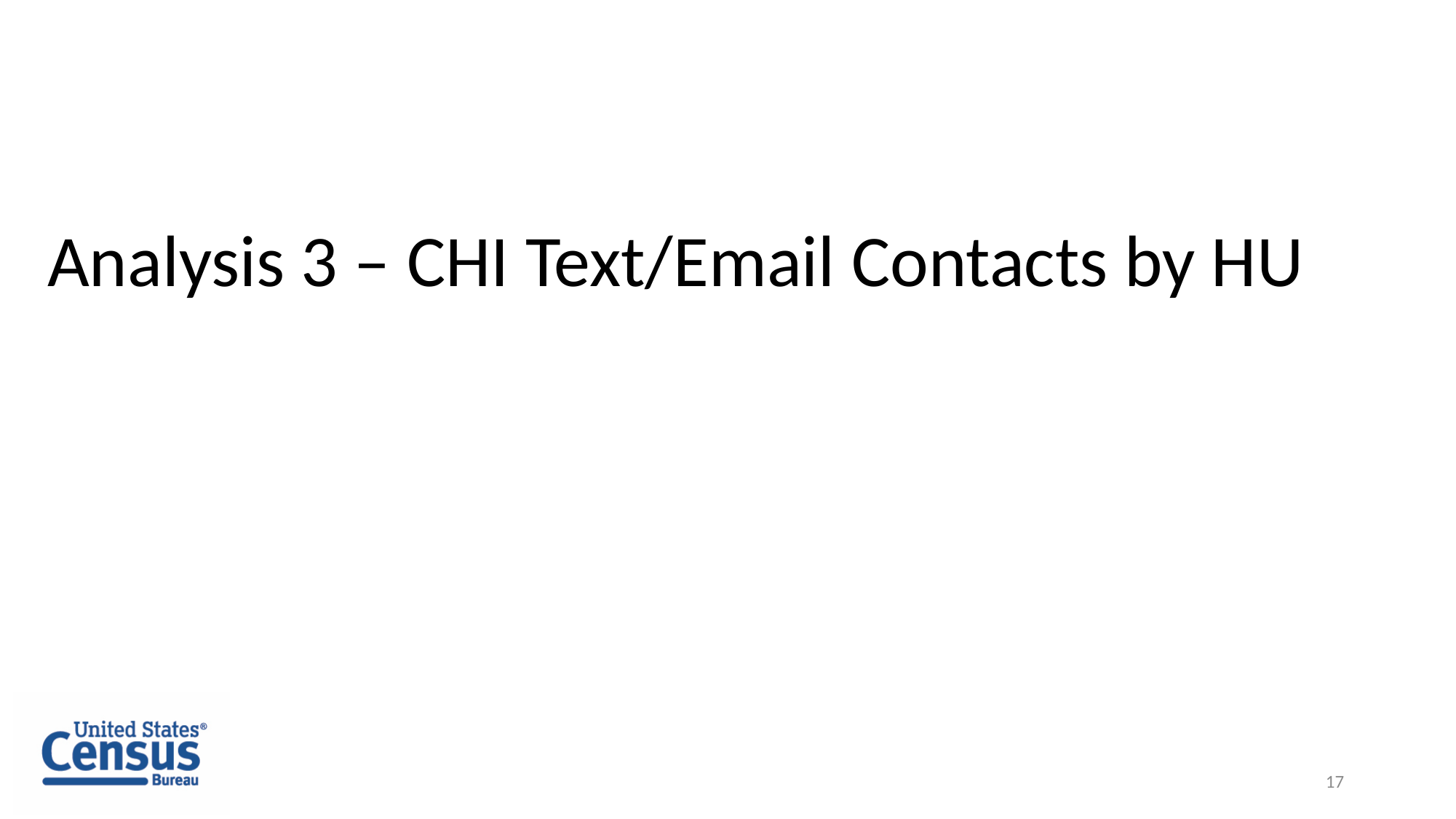

Analysis 3 – CHI Text/Email Contacts by HU
17